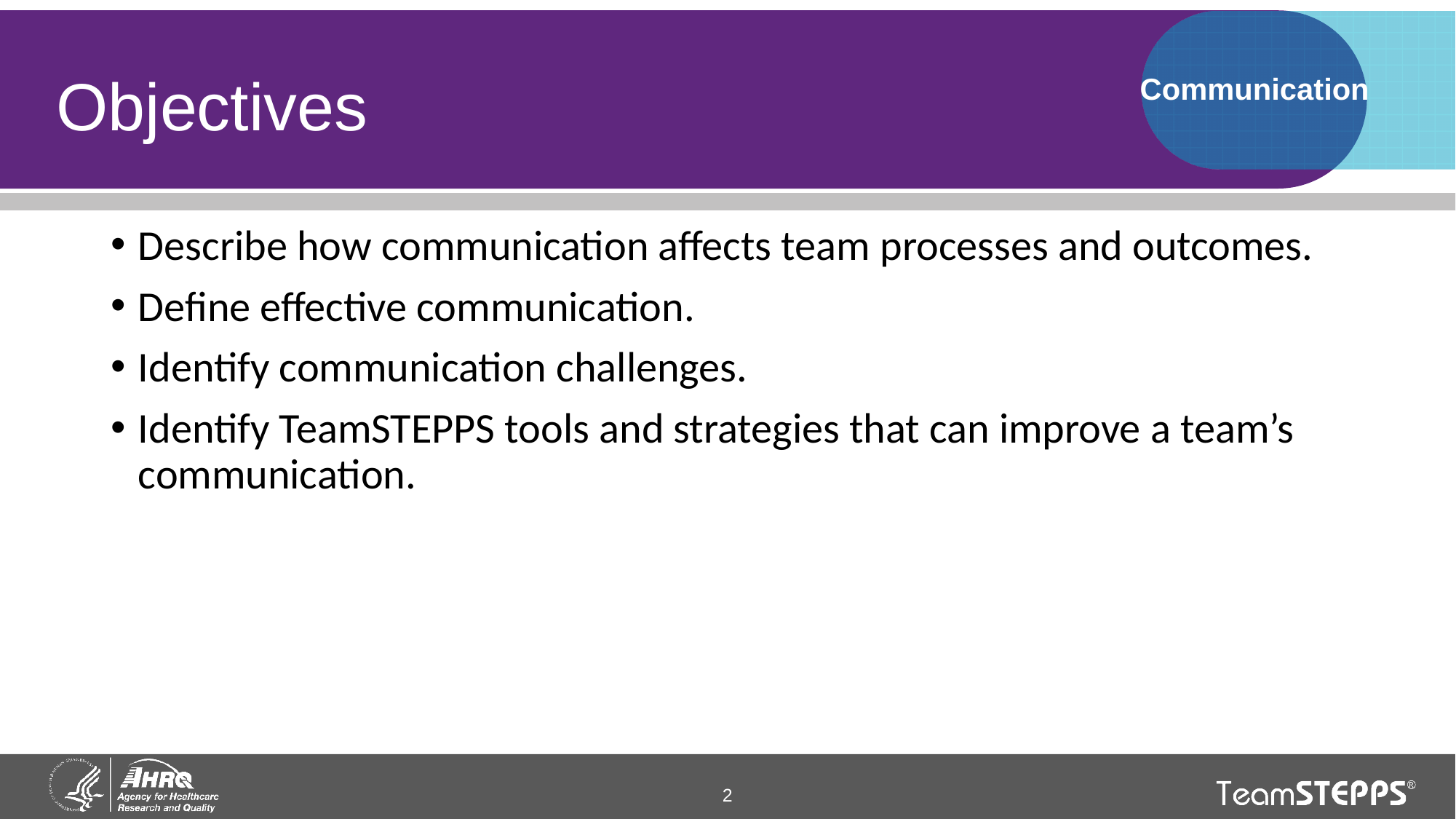

# Objectives
Communication
Describe how communication affects team processes and outcomes.
Define effective communication.
Identify communication challenges.
Identify TeamSTEPPS tools and strategies that can improve a team’s communication.
2